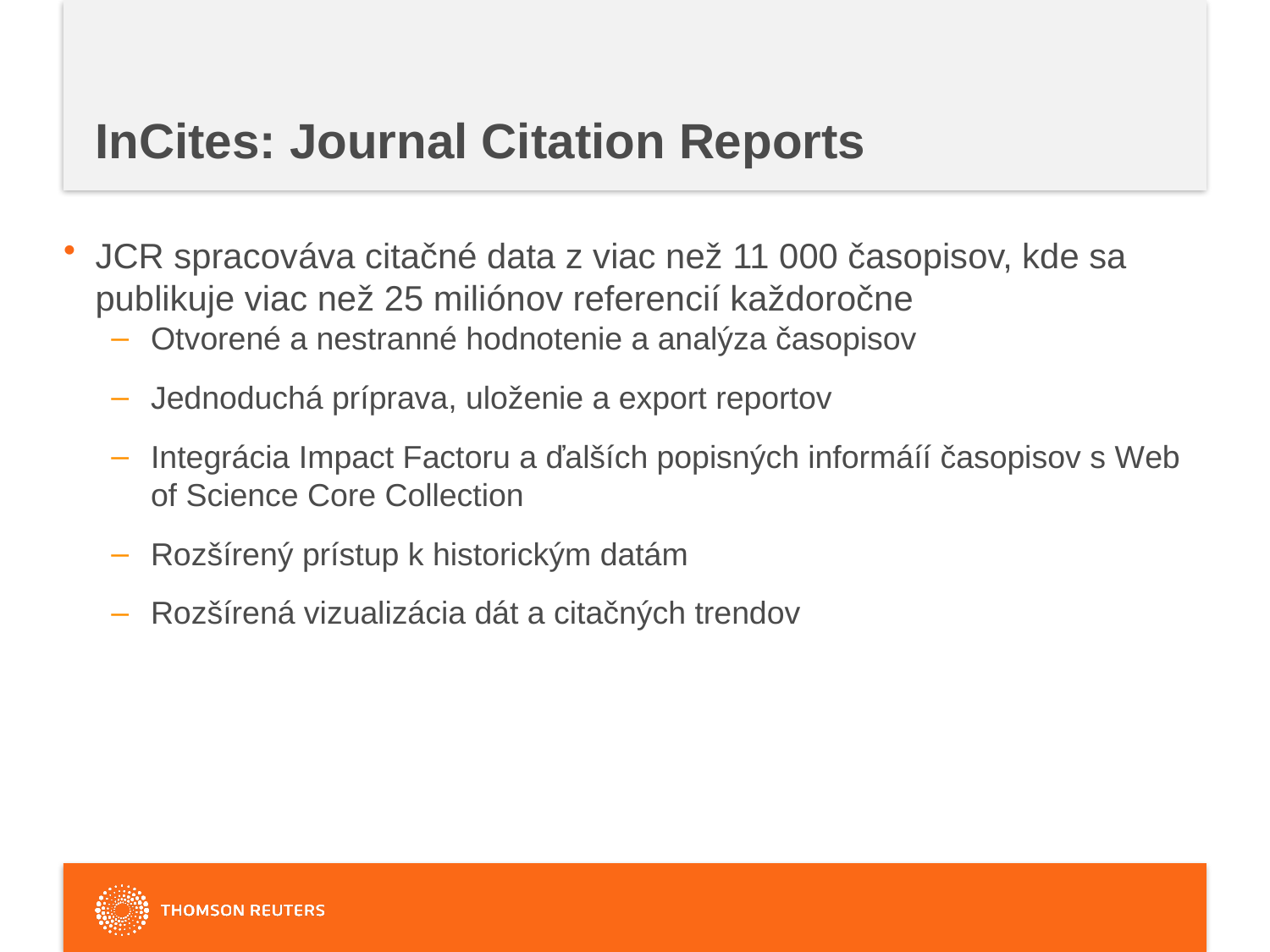

# InCites: Journal Citation Reports
JCR spracováva citačné data z viac než 11 000 časopisov, kde sa publikuje viac než 25 miliónov referencií každoročne
Otvorené a nestranné hodnotenie a analýza časopisov
Jednoduchá príprava, uloženie a export reportov
Integrácia Impact Factoru a ďalších popisných informáíí časopisov s Web of Science Core Collection
Rozšírený prístup k historickým datám
Rozšírená vizualizácia dát a citačných trendov